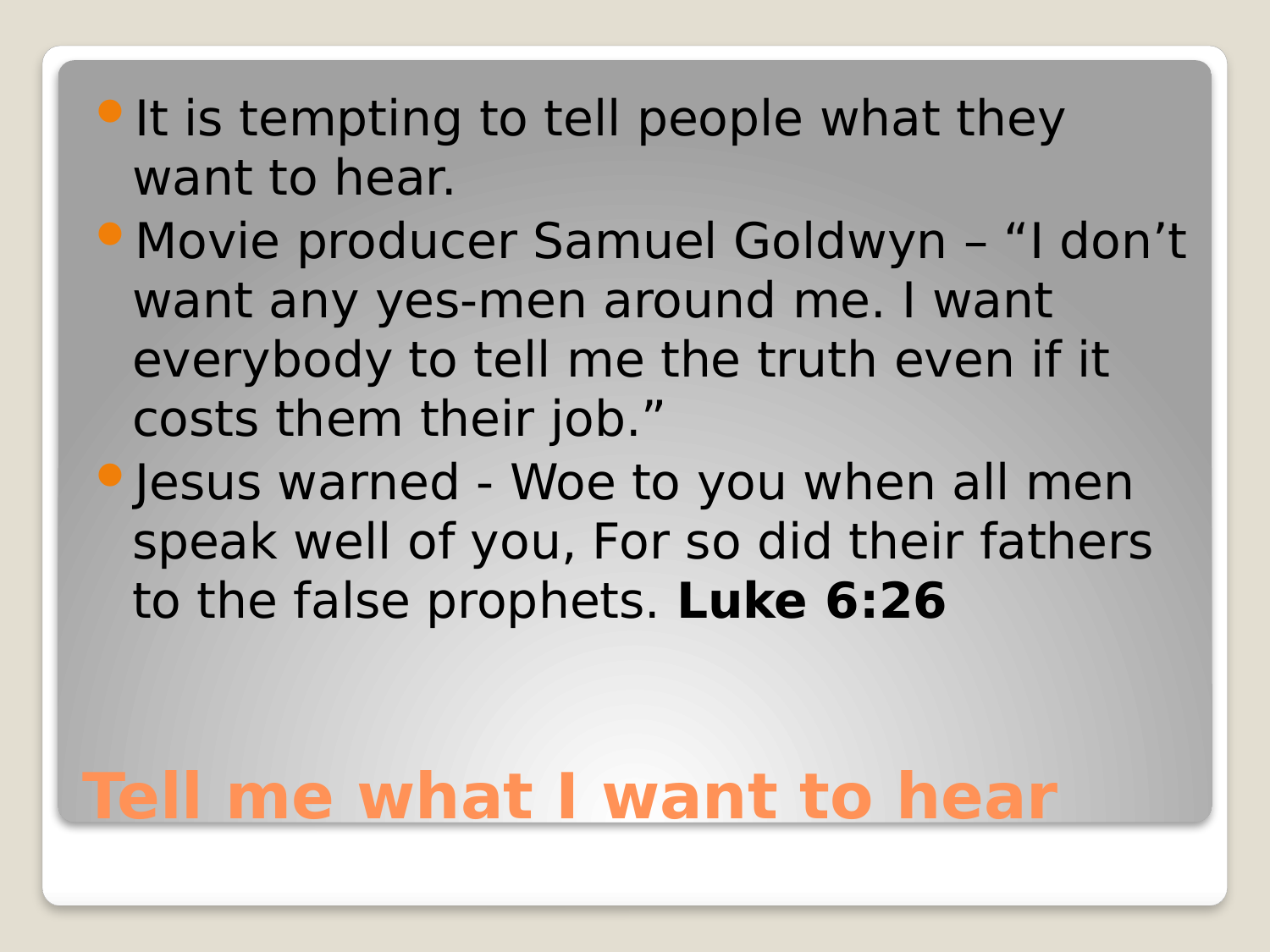

It is tempting to tell people what they want to hear.
Movie producer Samuel Goldwyn – “I don’t want any yes-men around me. I want everybody to tell me the truth even if it costs them their job.”
Jesus warned - Woe to you when all men speak well of you, For so did their fathers to the false prophets. Luke 6:26

# Tell me what I want to hear